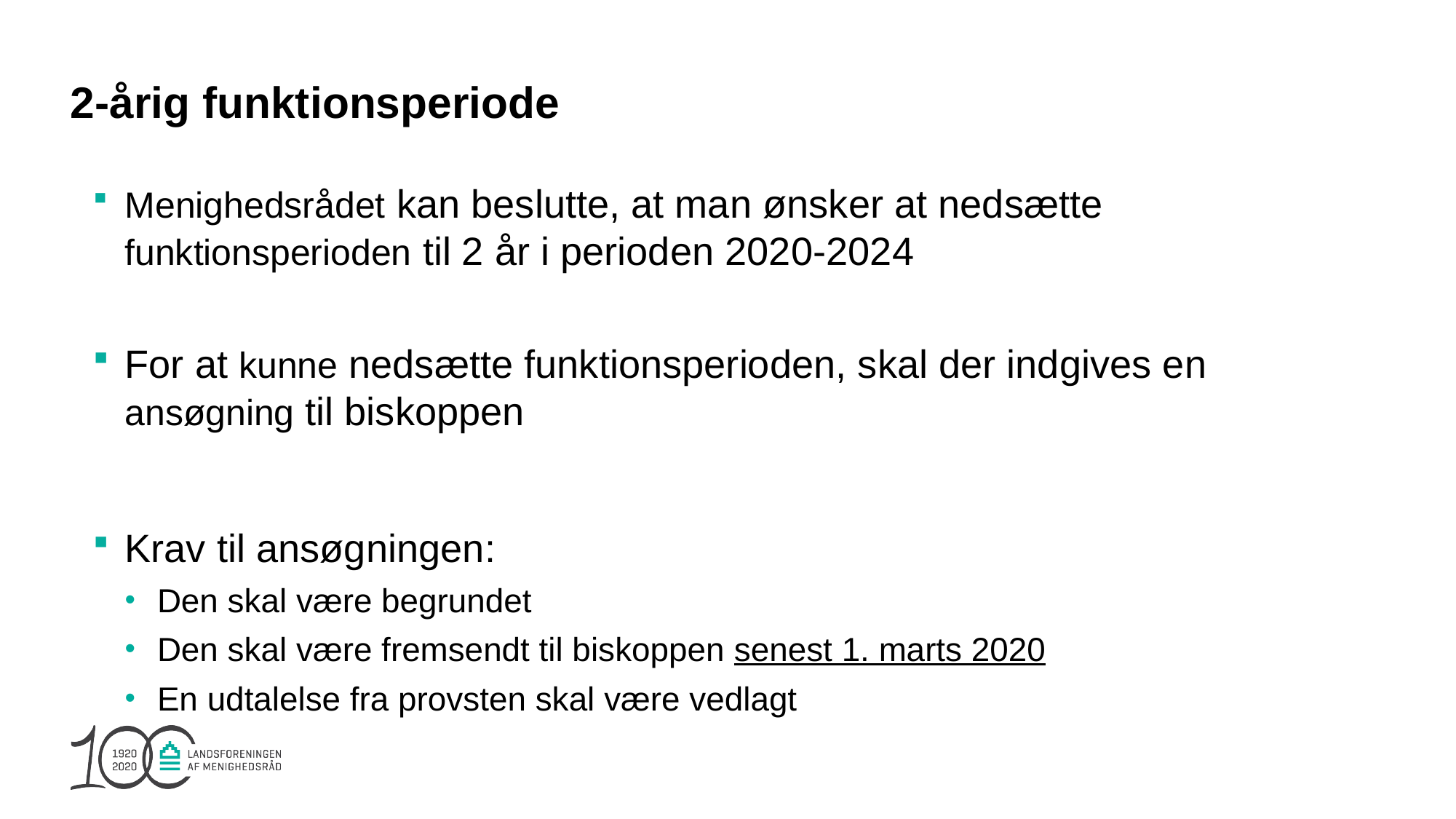

# 2-årig funktionsperiode
Menighedsrådet kan beslutte, at man ønsker at nedsætte funktionsperioden til 2 år i perioden 2020-2024

For at kunne nedsætte funktionsperioden, skal der indgives en ansøgning til biskoppen

Krav til ansøgningen:
Den skal være begrundet
Den skal være fremsendt til biskoppen senest 1. marts 2020
En udtalelse fra provsten skal være vedlagt

11